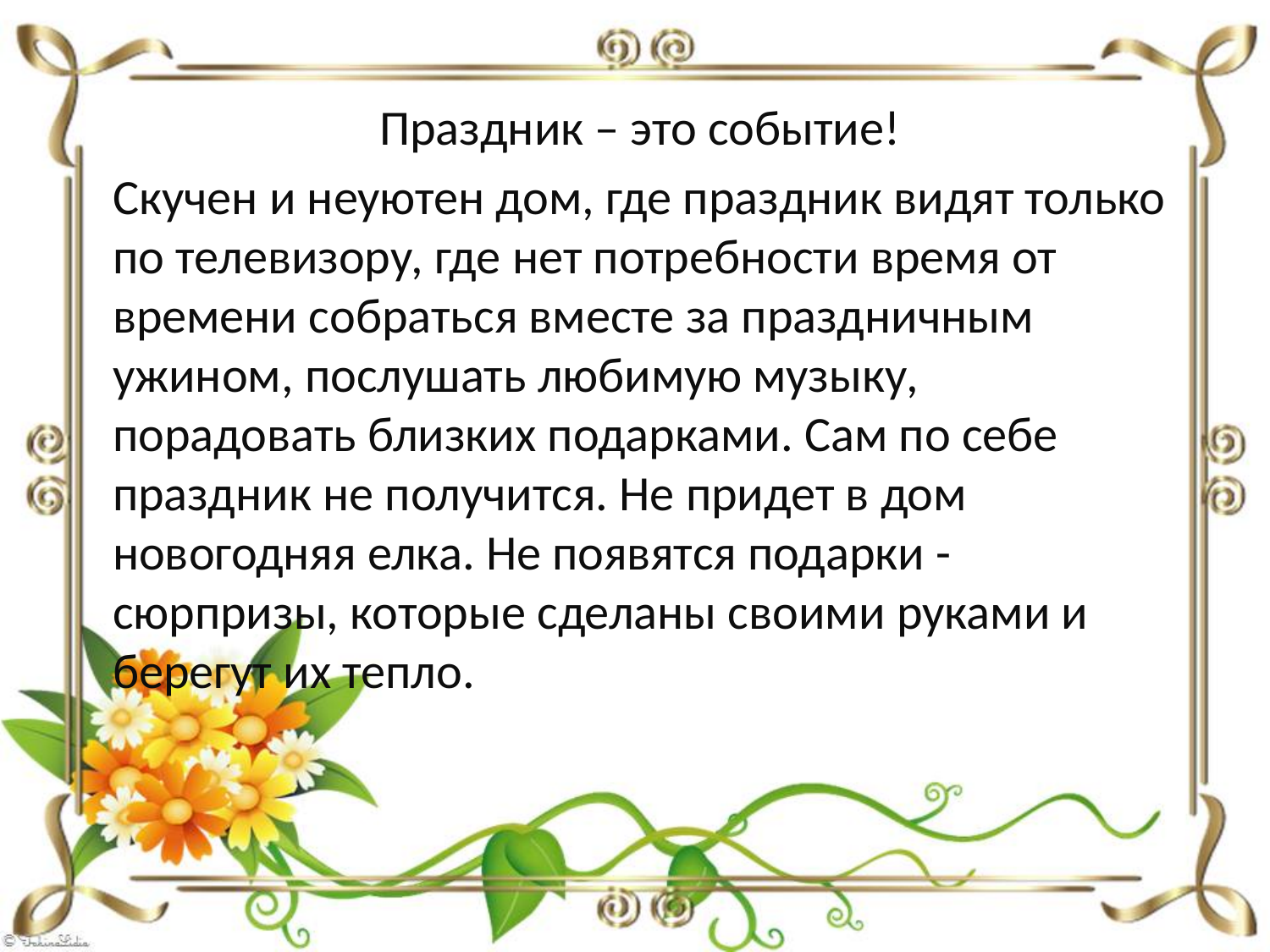

Праздник – это событие!
Скучен и неуютен дом, где праздник видят только по телевизору, где нет потребности время от времени собраться вместе за праздничным ужином, послушать любимую музыку, порадовать близких подарками. Сам по себе праздник не получится. Не придет в дом новогодняя елка. Не появятся подарки - сюрпризы, которые сделаны своими руками и берегут их тепло.